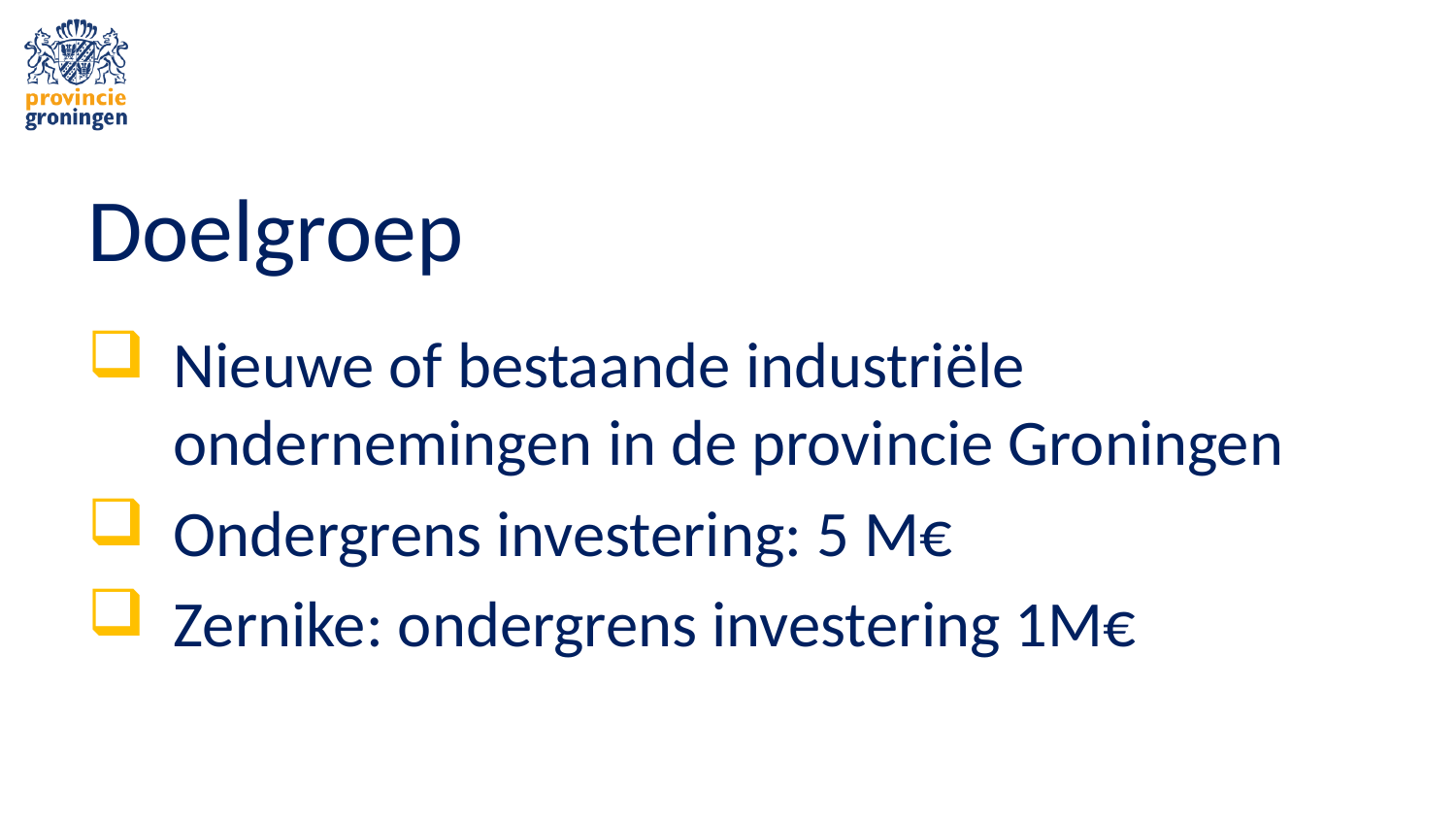

# Doelgroep
Nieuwe of bestaande industriële ondernemingen in de provincie Groningen
Ondergrens investering: 5 M€
Zernike: ondergrens investering 1M€